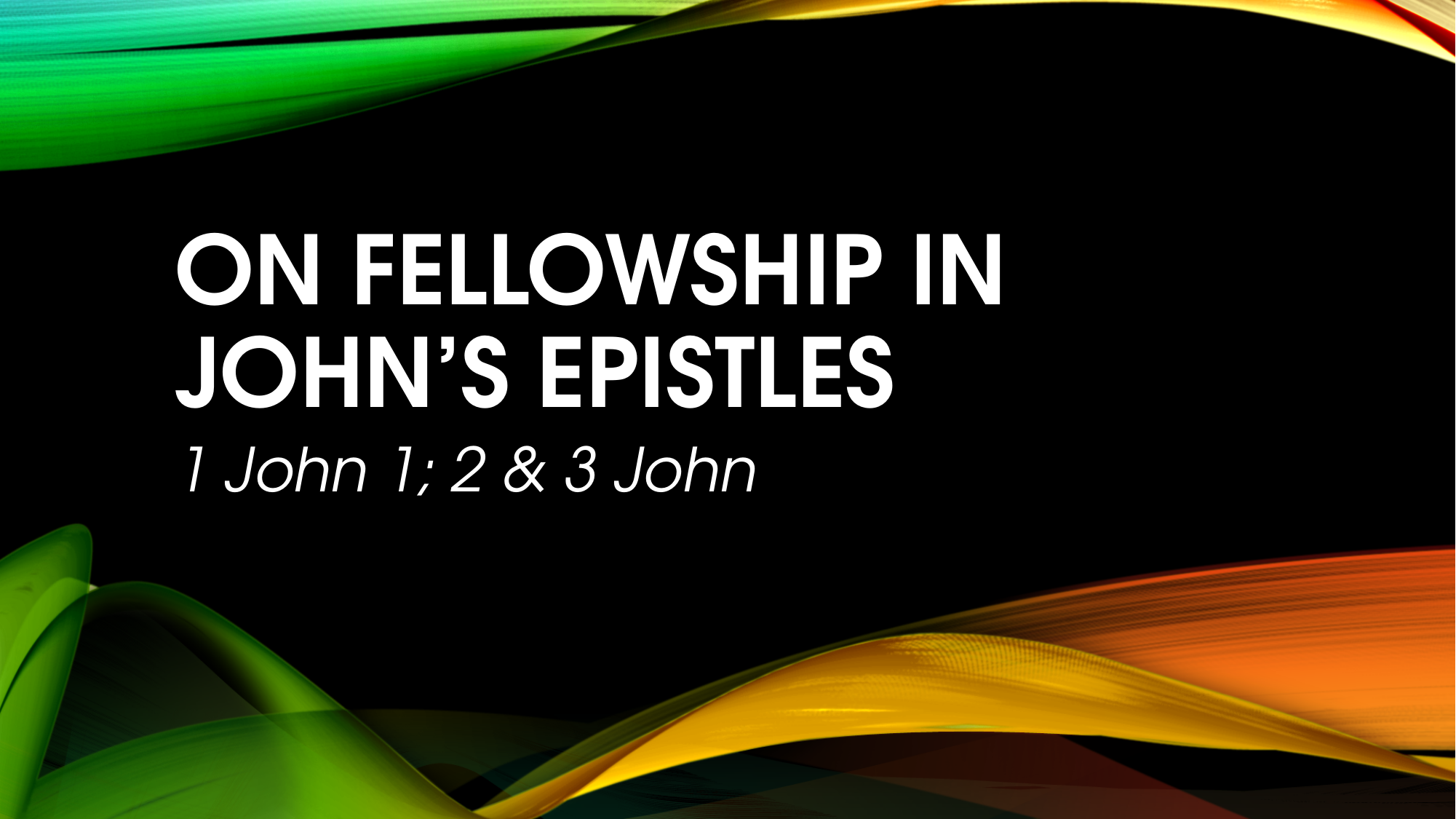

# On Fellowship in John’s Epistles
1 John 1; 2 & 3 John